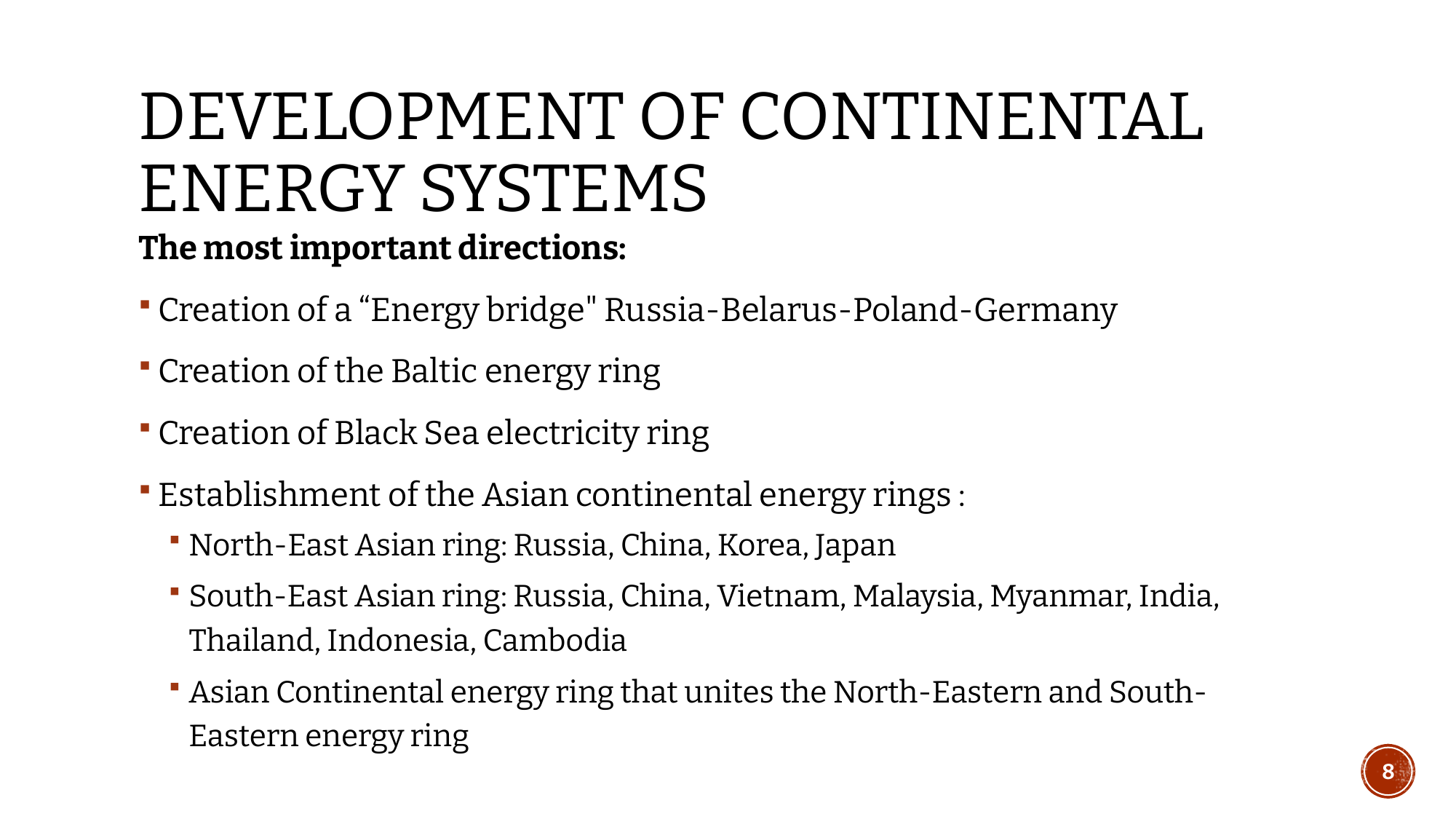

# development of continental energy systems
The most important directions:
Creation of a “Energy bridge" Russia-Belarus-Poland-Germany
Creation of the Baltic energy ring
Creation of Black Sea electricity ring
Establishment of the Asian continental energy rings :
North-East Asian ring: Russia, China, Korea, Japan
South-East Asian ring: Russia, China, Vietnam, Malaysia, Myanmar, India, Thailand, Indonesia, Cambodia
Asian Continental energy ring that unites the North-Eastern and South-Eastern energy ring

8